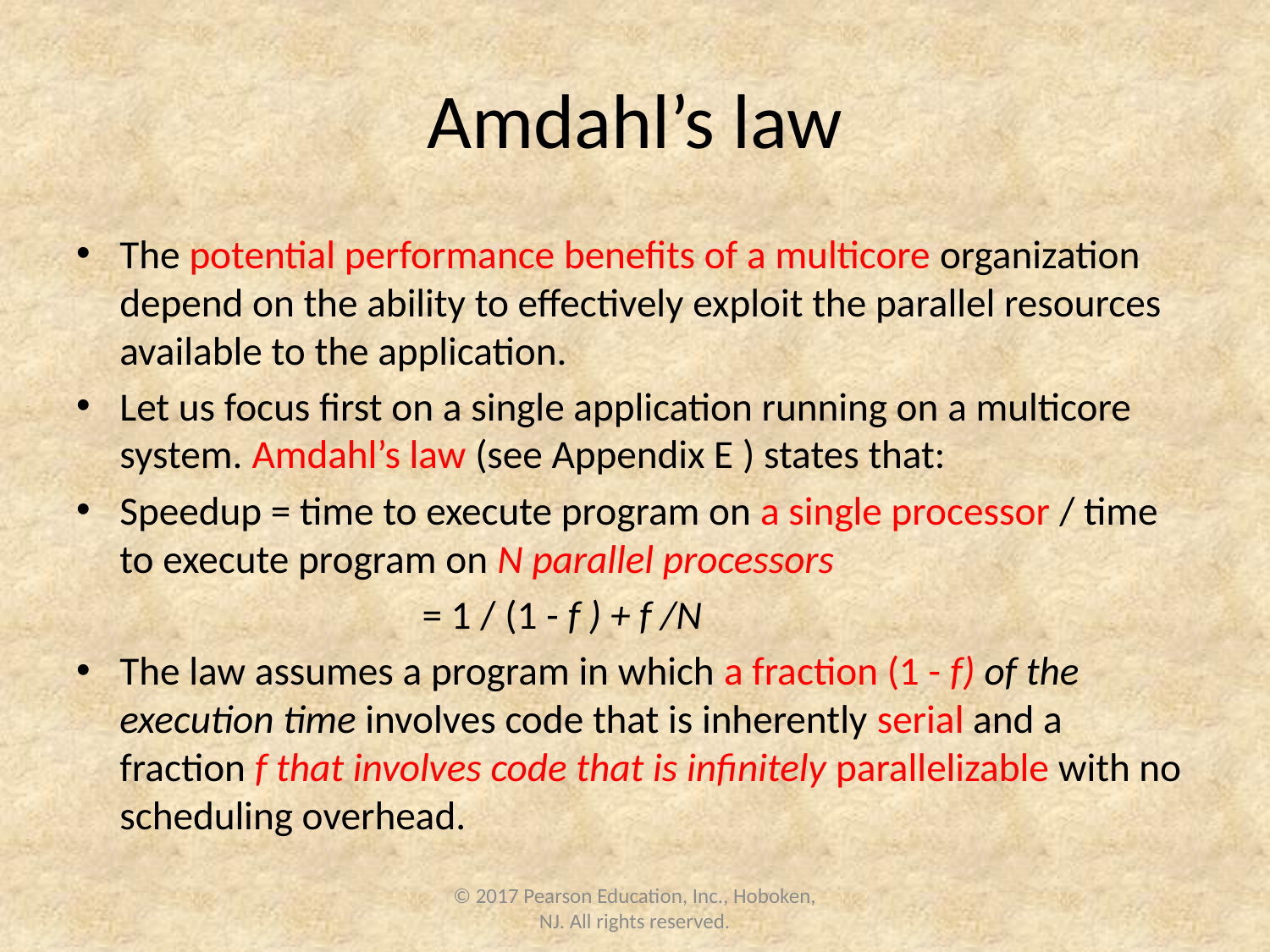

# Amdahl’s law
The potential performance benefits of a multicore organization depend on the ability to effectively exploit the parallel resources available to the application.
Let us focus first on a single application running on a multicore system. Amdahl’s law (see Appendix E ) states that:
Speedup = time to execute program on a single processor / time to execute program on N parallel processors
                                      = 1 / (1 - f ) + f /N
The law assumes a program in which a fraction (1 - f) of the execution time involves code that is inherently serial and a fraction f that involves code that is infinitely parallelizable with no scheduling overhead.

© 2017 Pearson Education, Inc., Hoboken, NJ. All rights reserved.